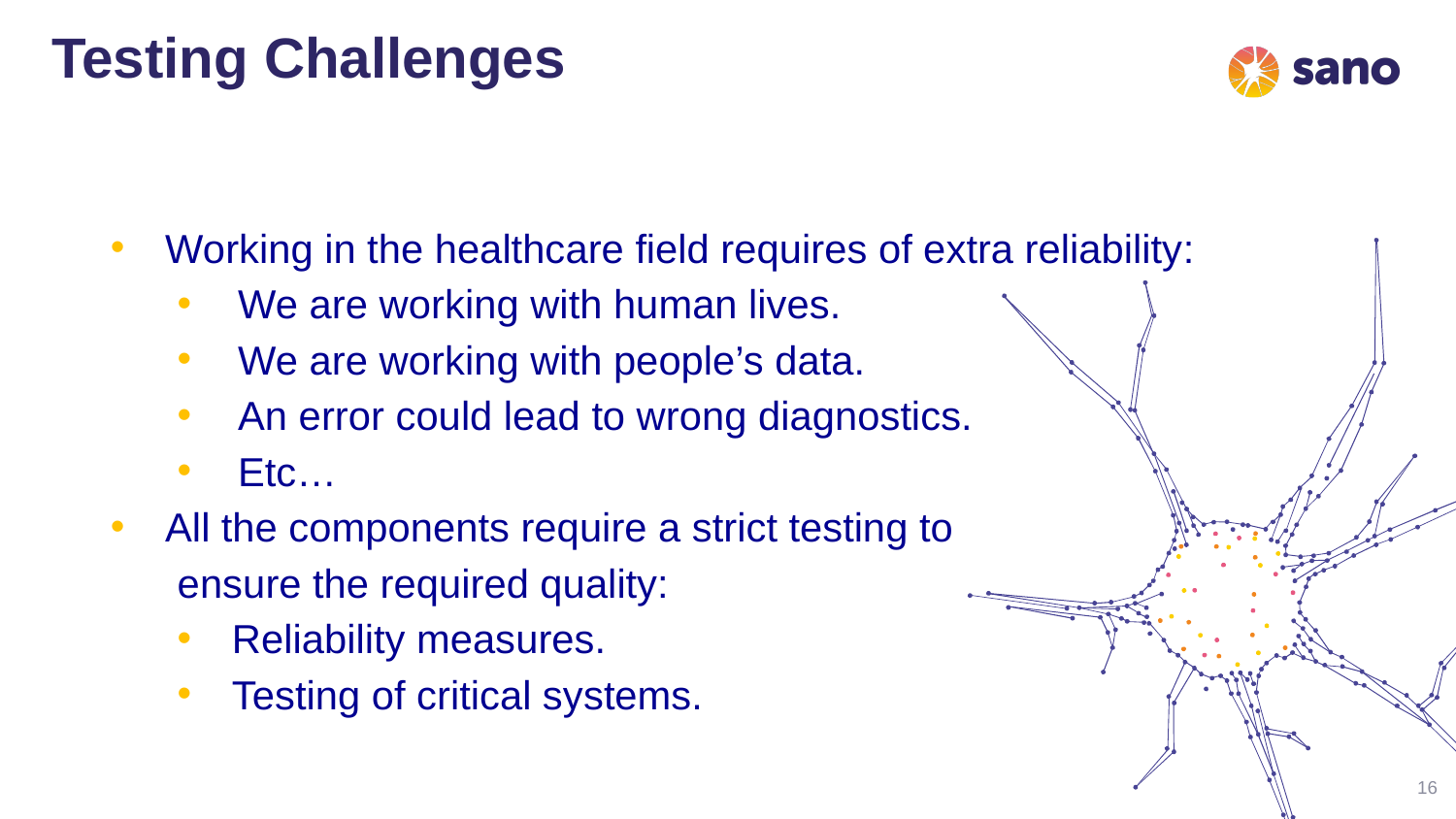

Testing Challenges
Working in the healthcare field requires of extra reliability:
We are working with human lives.
We are working with people’s data.
An error could lead to wrong diagnostics.
Etc…
All the components require a strict testing to
ensure the required quality:
Reliability measures.
Testing of critical systems.

16